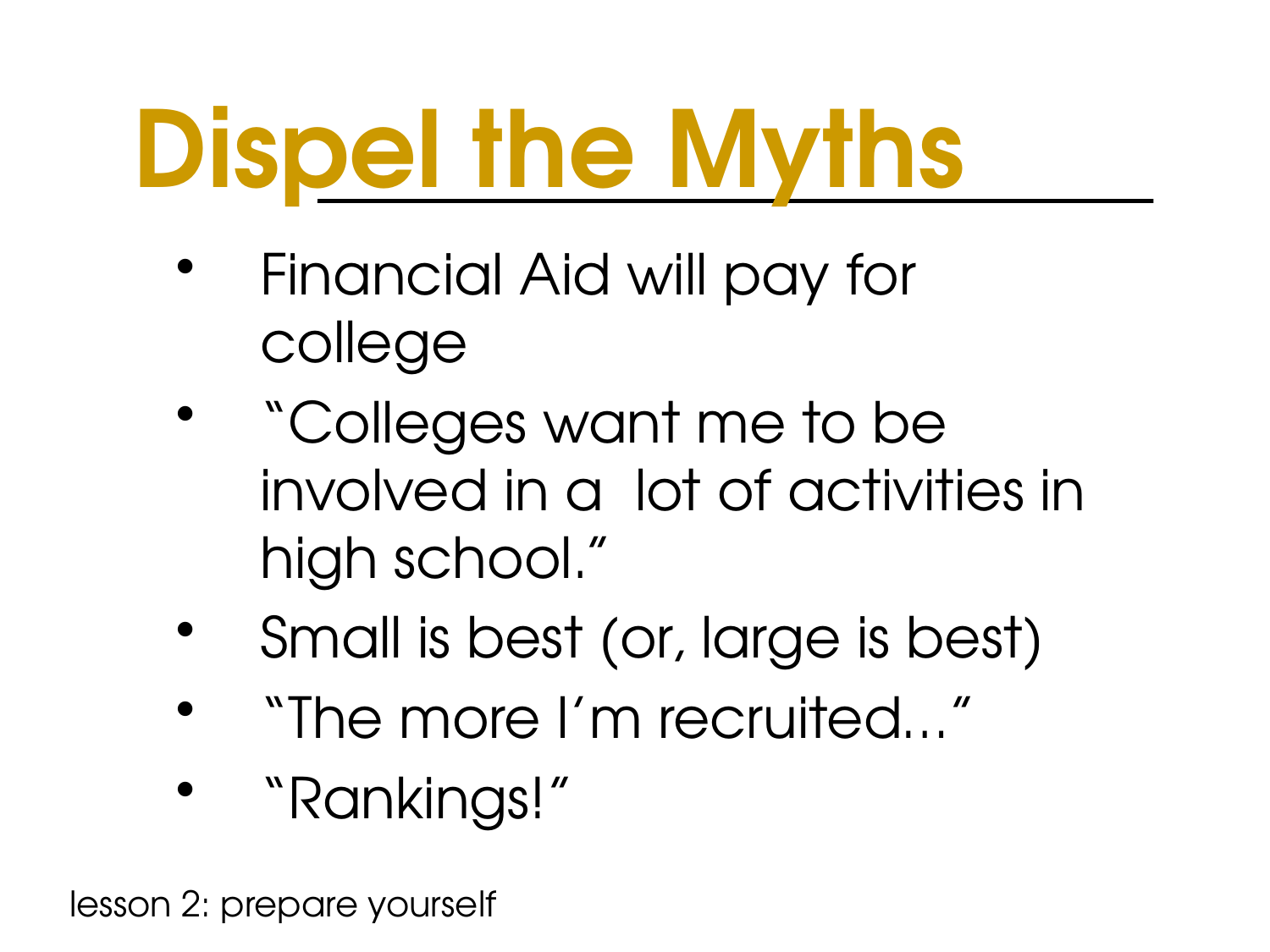

Dispel the Myths

Financial Aid will pay for college
“Colleges want me to be involved in a  lot of activities in high school.”
Small is best (or, large is best)
“The more I’m recruited…”
“Rankings!”
lesson 2: prepare yourself